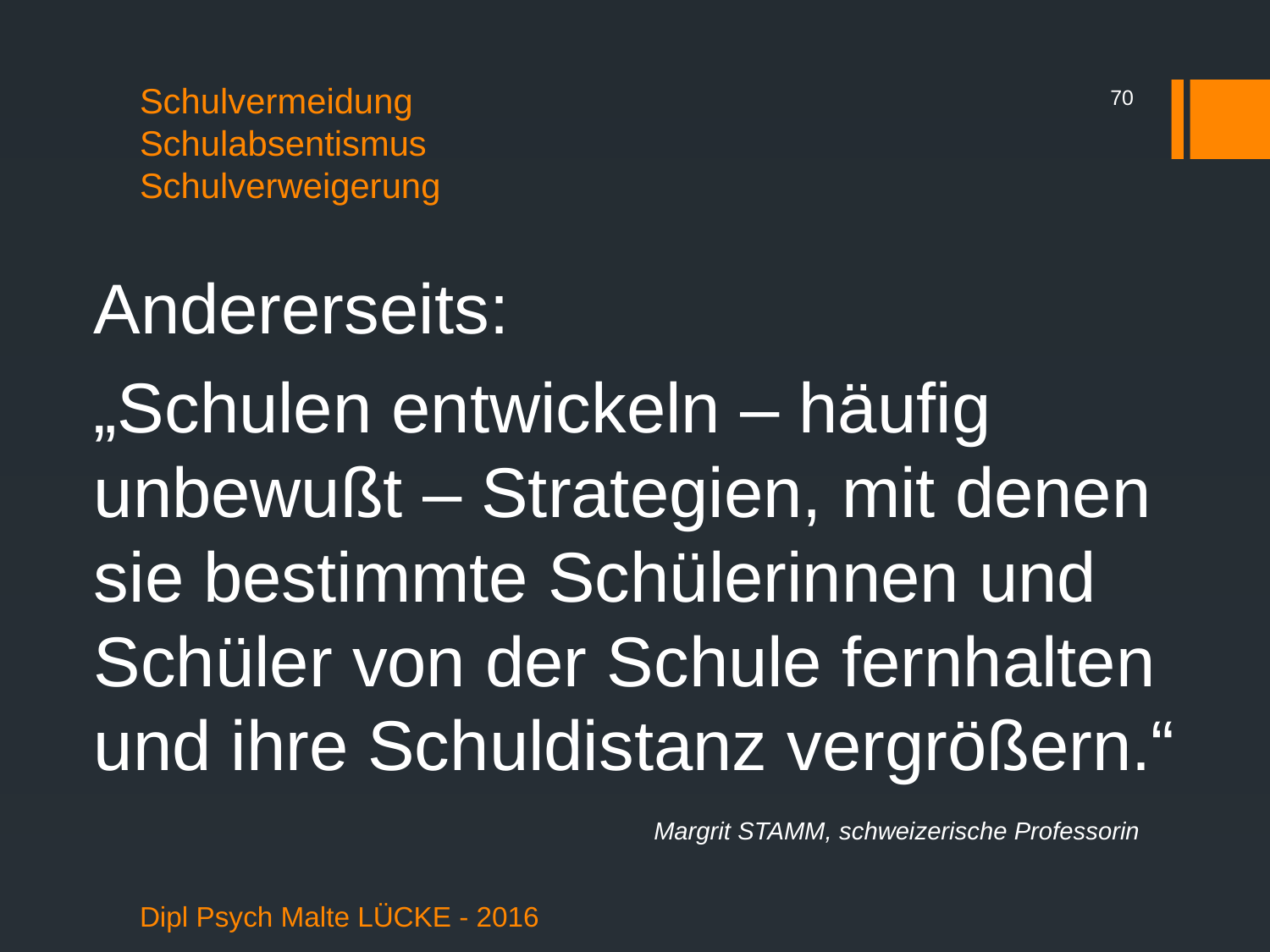

70
# Schulvermeidung Schulabsentismus Schulverweigerung
Andererseits:
„Schulen entwickeln – häufig unbewußt – Strategien, mit denen sie bestimmte Schülerinnen und Schüler von der Schule fernhalten und ihre Schuldistanz vergrößern.“

Margrit STAMM, schweizerische Professorin
Dipl Psych Malte LÜCKE - 2016